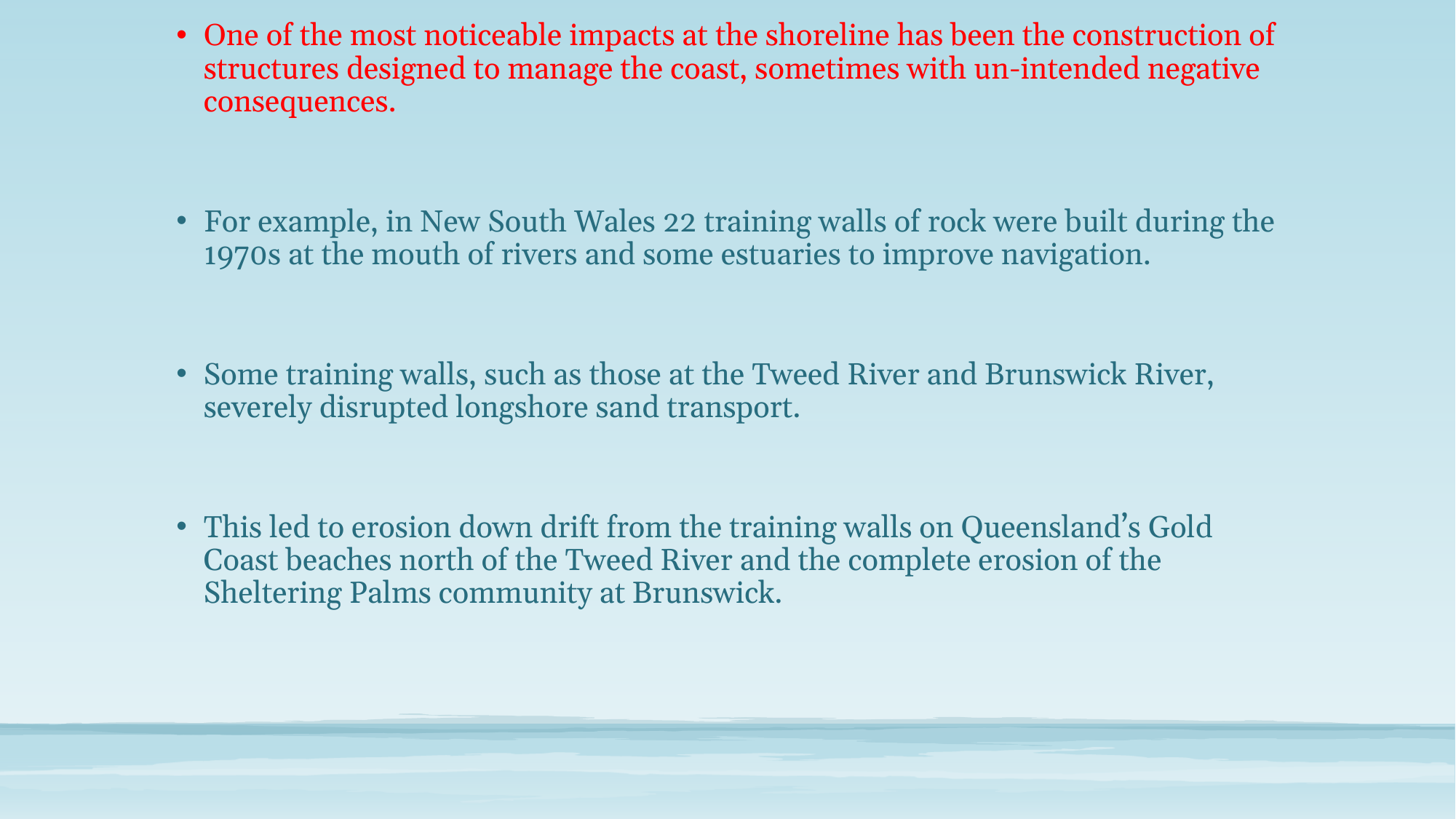

One of the most noticeable impacts at the shoreline has been the construction of structures designed to manage the coast, sometimes with un-intended negative consequences.

For example, in New South Wales 22 training walls of rock were built during the 1970s at the mouth of rivers and some estuaries to improve navigation.

Some training walls, such as those at the Tweed River and Brunswick River, severely disrupted longshore sand transport.

This led to erosion down drift from the training walls on Queensland’s Gold Coast beaches north of the Tweed River and the complete erosion of the Sheltering Palms community at Brunswick.